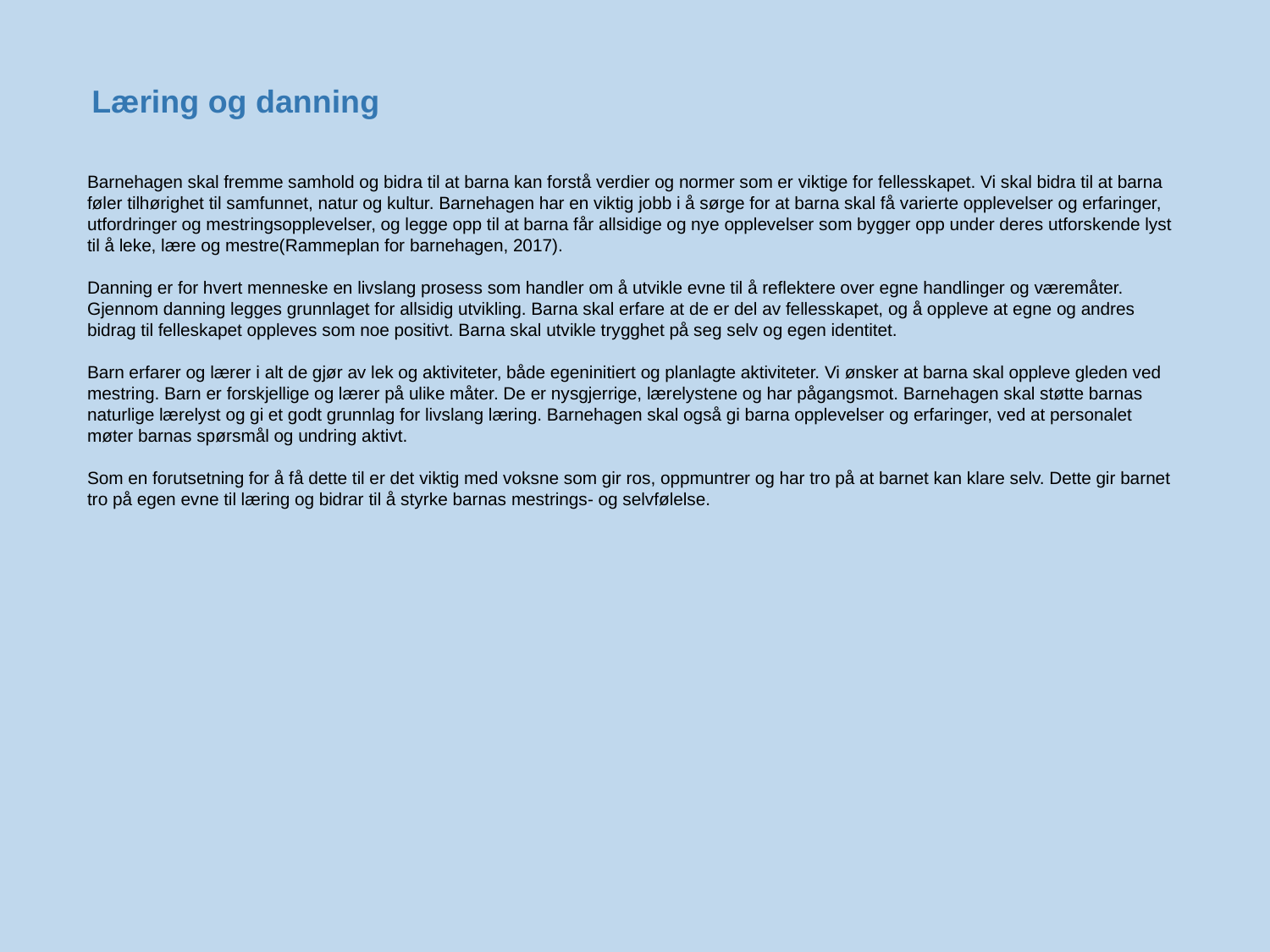

# Læring og danning
Barnehagen skal fremme samhold og bidra til at barna kan forstå verdier og normer som er viktige for fellesskapet. Vi skal bidra til at barna føler tilhørighet til samfunnet, natur og kultur. Barnehagen har en viktig jobb i å sørge for at barna skal få varierte opplevelser og erfaringer, utfordringer og mestringsopplevelser, og legge opp til at barna får allsidige og nye opplevelser som bygger opp under deres utforskende lyst til å leke, lære og mestre(Rammeplan for barnehagen, 2017).

Danning er for hvert menneske en livslang prosess som handler om å utvikle evne til å reflektere over egne handlinger og væremåter. Gjennom danning legges grunnlaget for allsidig utvikling. Barna skal erfare at de er del av fellesskapet, og å oppleve at egne og andres bidrag til felleskapet oppleves som noe positivt. Barna skal utvikle trygghet på seg selv og egen identitet.

Barn erfarer og lærer i alt de gjør av lek og aktiviteter, både egeninitiert og planlagte aktiviteter. Vi ønsker at barna skal oppleve gleden ved mestring. Barn er forskjellige og lærer på ulike måter. De er nysgjerrige, lærelystene og har pågangsmot. Barnehagen skal støtte barnas naturlige lærelyst og gi et godt grunnlag for livslang læring. Barnehagen skal også gi barna opplevelser og erfaringer, ved at personalet møter barnas spørsmål og undring aktivt.

Som en forutsetning for å få dette til er det viktig med voksne som gir ros, oppmuntrer og har tro på at barnet kan klare selv. Dette gir barnet tro på egen evne til læring og bidrar til å styrke barnas mestrings- og selvfølelse.